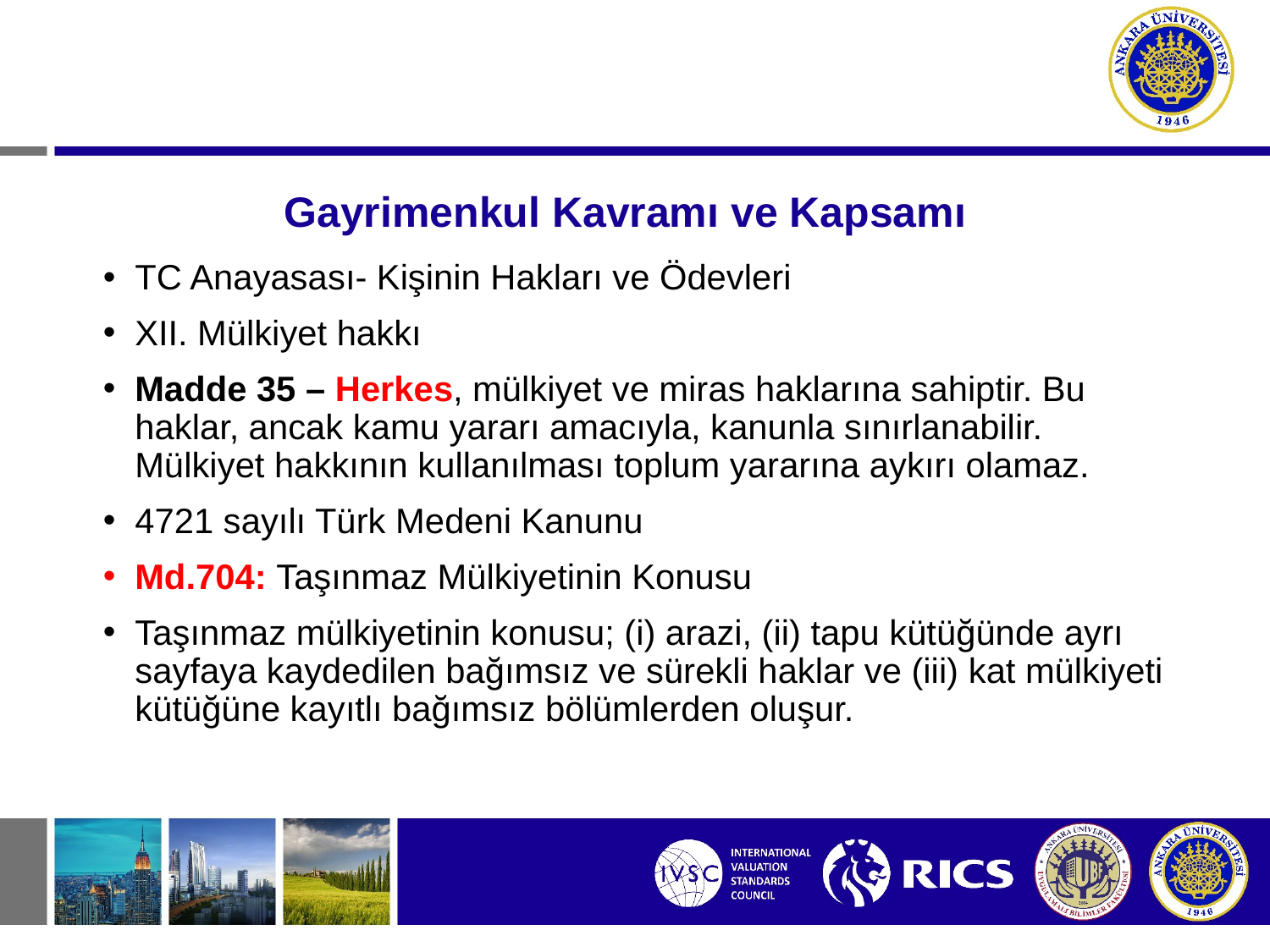

# Gayrimenkul Kavramı ve Kapsamı
TC Anayasası- Kişinin Hakları ve Ödevleri
XII. Mülkiyet hakkı
Madde 35 – Herkes, mülkiyet ve miras haklarına sahiptir. Bu haklar, ancak kamu yararı amacıyla, kanunla sınırlanabilir. Mülkiyet hakkının kullanılması toplum yararına aykırı olamaz.
4721 sayılı Türk Medeni Kanunu
Md.704: Taşınmaz Mülkiyetinin Konusu
Taşınmaz mülkiyetinin konusu; (i) arazi, (ii) tapu kütüğünde ayrı sayfaya kaydedilen bağımsız ve sürekli haklar ve (iii) kat mülkiyeti kütüğüne kayıtlı bağımsız bölümlerden oluşur.